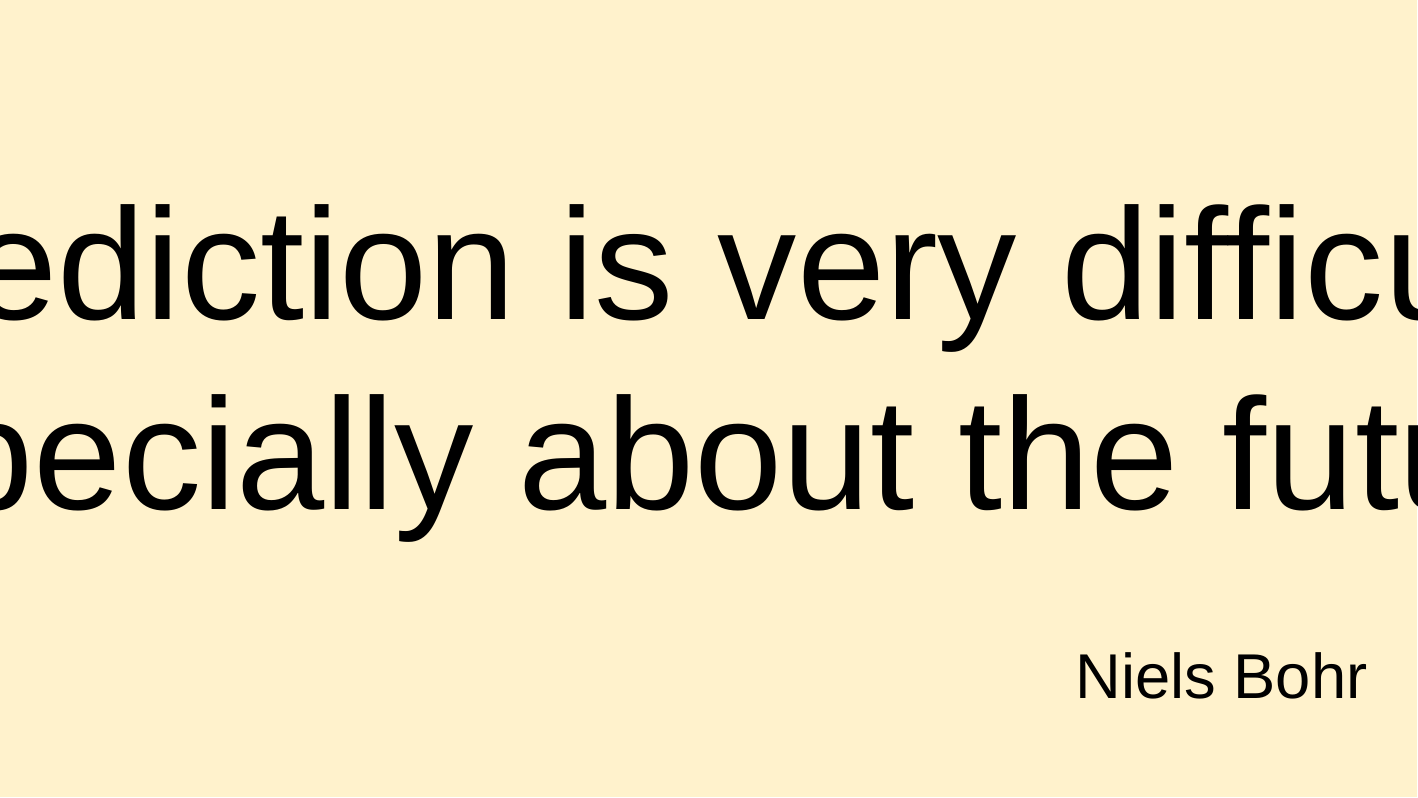

Prediction is very difficult,
especially about the future.
Niels Bohr